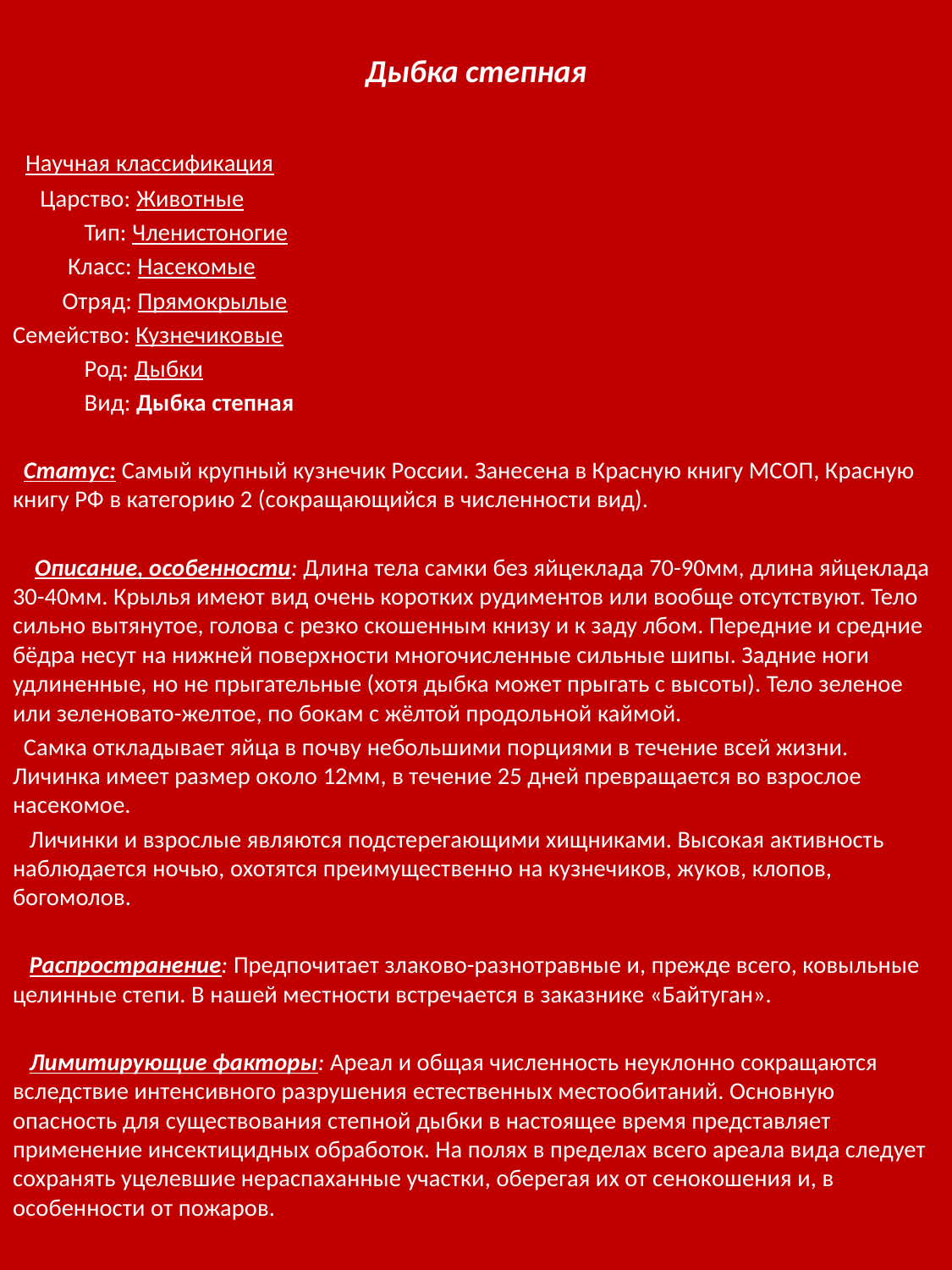

Дыбка степная

  Научная классификация
     Царство: Животные
             Тип: Членистоногие
          Класс: Насекомые
         Отряд: Прямокрылые
Семейство: Кузнечиковые
             Род: Дыбки
             Вид: Дыбка степная

  Статус: Самый крупный кузнечик России. Занесена в Красную книгу МСОП, Красную книгу РФ в категорию 2 (сокращающийся в численности вид).

    Описание, особенности: Длина тела самки без яйцеклада 70-90мм, длина яйцеклада 30-40мм. Крылья имеют вид очень коротких рудиментов или вообще отсутствуют. Тело сильно вытянутое, голова с резко скошенным книзу и к заду лбом. Передние и средние бёдра несут на нижней поверхности многочисленные сильные шипы. Задние ноги удлиненные, но не прыгательные (хотя дыбка может прыгать с высоты). Тело зеленое или зеленовато-желтое, по бокам с жёлтой продольной каймой.
  Самка откладывает яйца в почву небольшими порциями в течение всей жизни. Личинка имеет размер около 12мм, в течение 25 дней превращается во взрослое насекомое.
   Личинки и взрослые являются подстерегающими хищниками. Высокая активность наблюдается ночью, охотятся преимущественно на кузнечиков, жуков, клопов, богомолов.

   Распространение: Предпочитает злаково-разнотравные и, прежде всего, ковыльные целинные степи. В нашей местности встречается в заказнике «Байтуган».

   Лимитирующие факторы: Ареал и общая численность неуклонно сокращаются вследствие интенсивного разрушения естественных местообитаний. Основную опасность для существования степной дыбки в настоящее время представляет применение инсектицидных обработок. На полях в пределах всего ареала вида следует сохранять уцелевшие нераспаханные участки, оберегая их от сенокошения и, в особенности от пожаров.

#